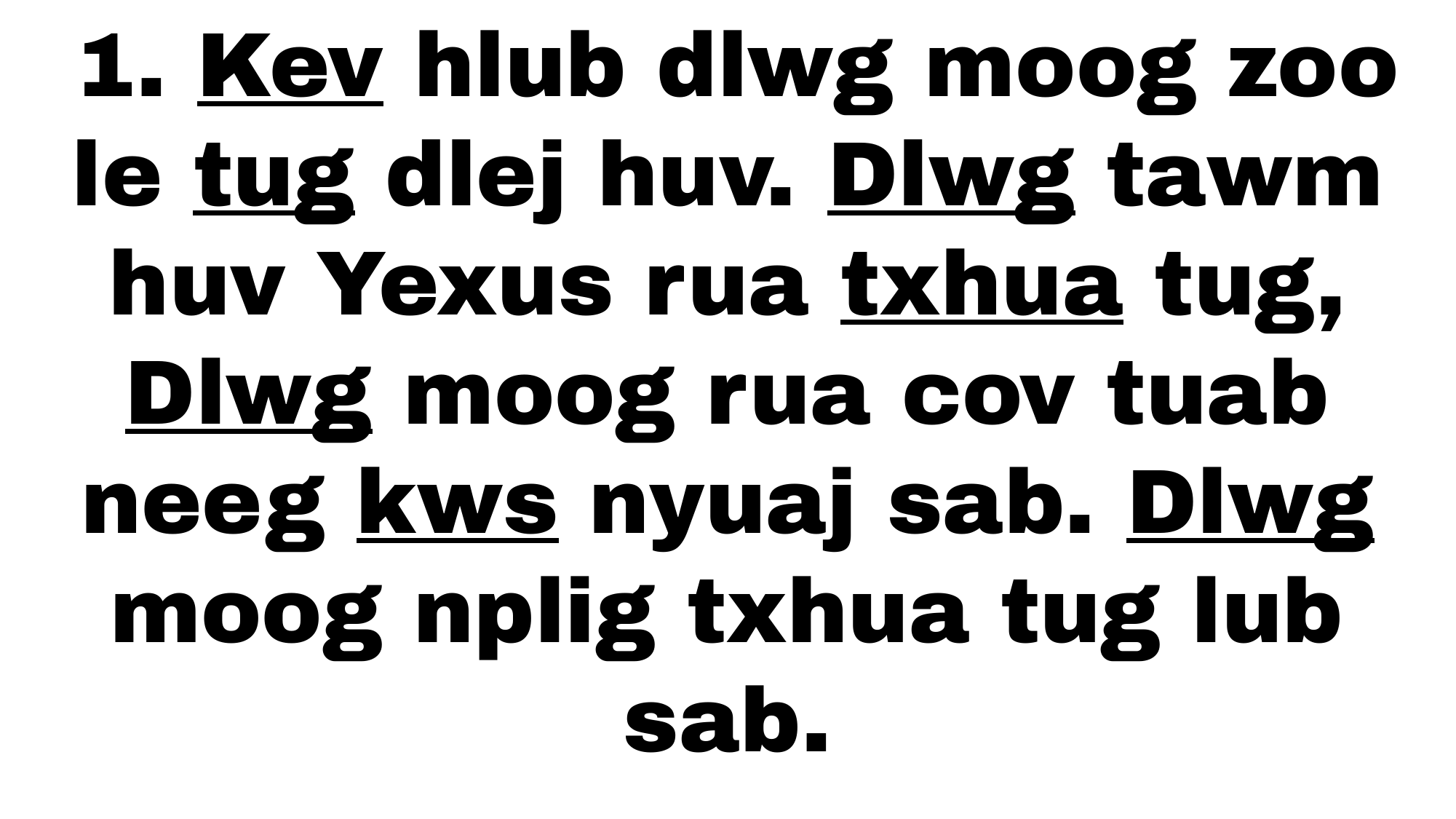

1. Kev hlub dlwg moog zoo le tug dlej huv. Dlwg tawm huv Yexus rua txhua tug, Dlwg moog rua cov tuab neeg kws nyuaj sab. Dlwg moog nplig txhua tug lub sab.